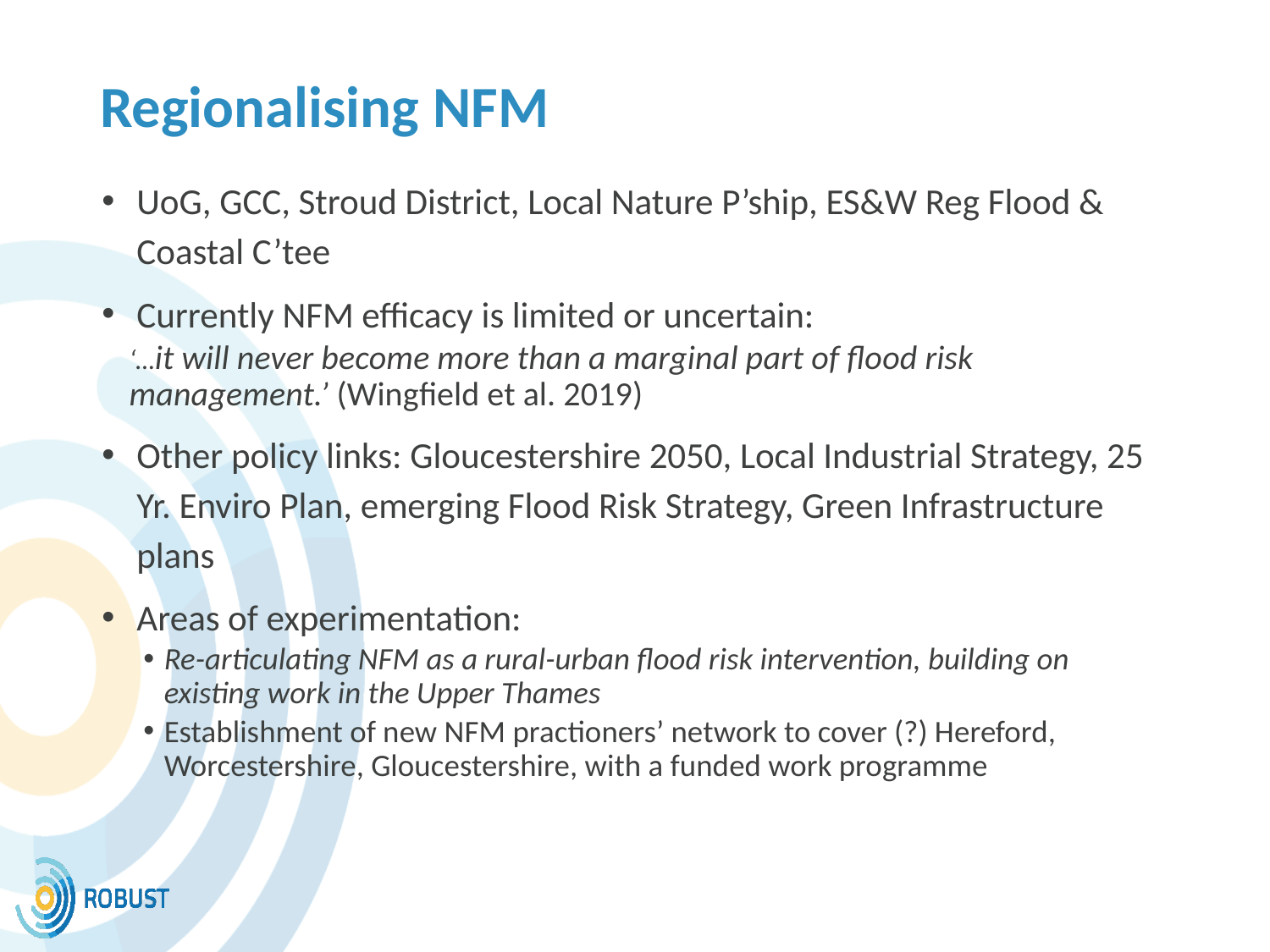

# Regionalising NFM
UoG, GCC, Stroud District, Local Nature P’ship, ES&W Reg Flood & Coastal C’tee
Currently NFM efficacy is limited or uncertain:
‘…it will never become more than a marginal part of flood risk management.’ (Wingfield et al. 2019)
Other policy links: Gloucestershire 2050, Local Industrial Strategy, 25 Yr. Enviro Plan, emerging Flood Risk Strategy, Green Infrastructure plans
Areas of experimentation:
Re-articulating NFM as a rural-urban flood risk intervention, building on existing work in the Upper Thames
Establishment of new NFM practioners’ network to cover (?) Hereford, Worcestershire, Gloucestershire, with a funded work programme